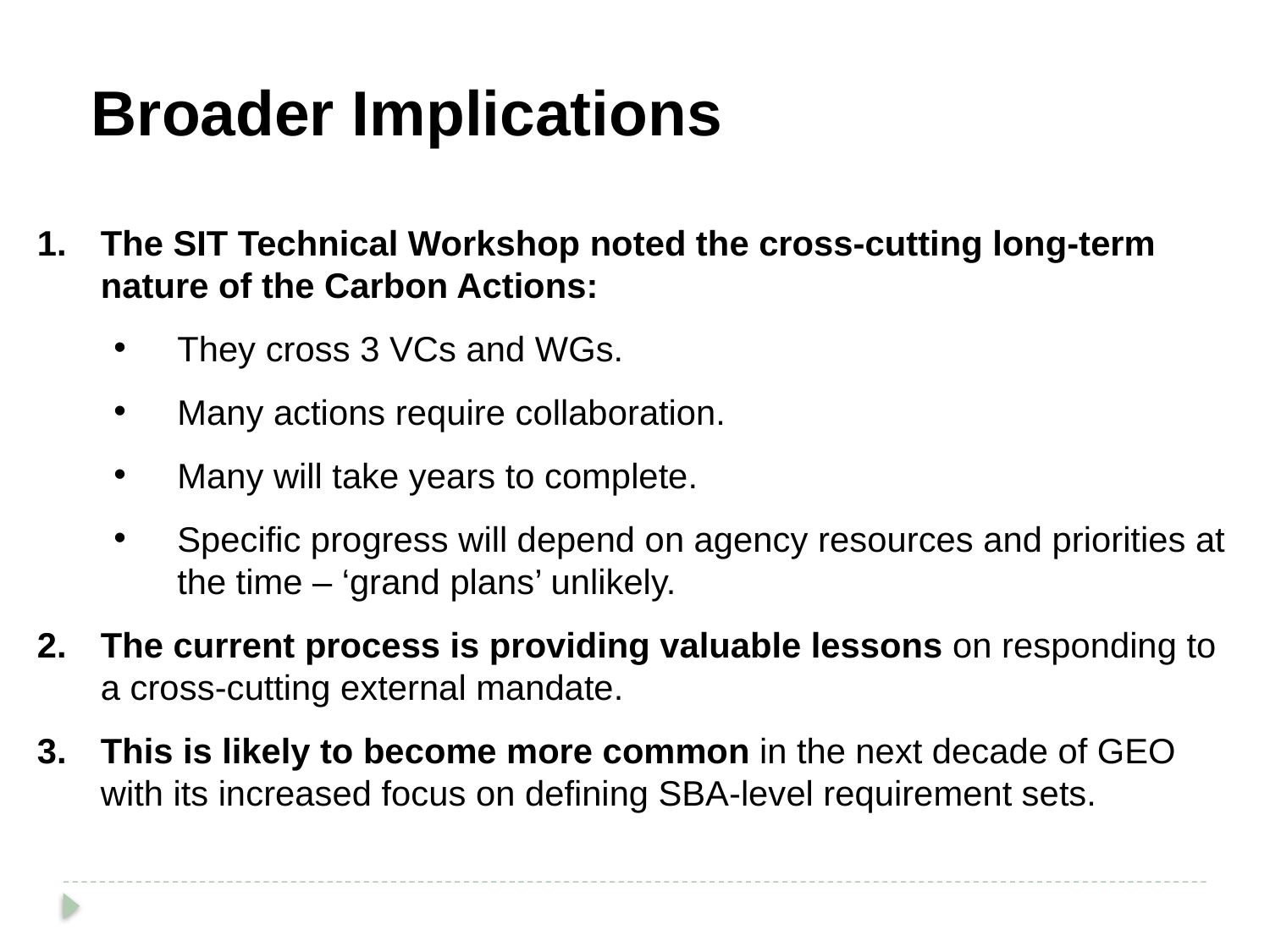

Broader Implications
The SIT Technical Workshop noted the cross-cutting long-term nature of the Carbon Actions:
They cross 3 VCs and WGs.
Many actions require collaboration.
Many will take years to complete.
Specific progress will depend on agency resources and priorities at the time – ‘grand plans’ unlikely.
The current process is providing valuable lessons on responding to a cross-cutting external mandate.
This is likely to become more common in the next decade of GEO with its increased focus on defining SBA-level requirement sets.